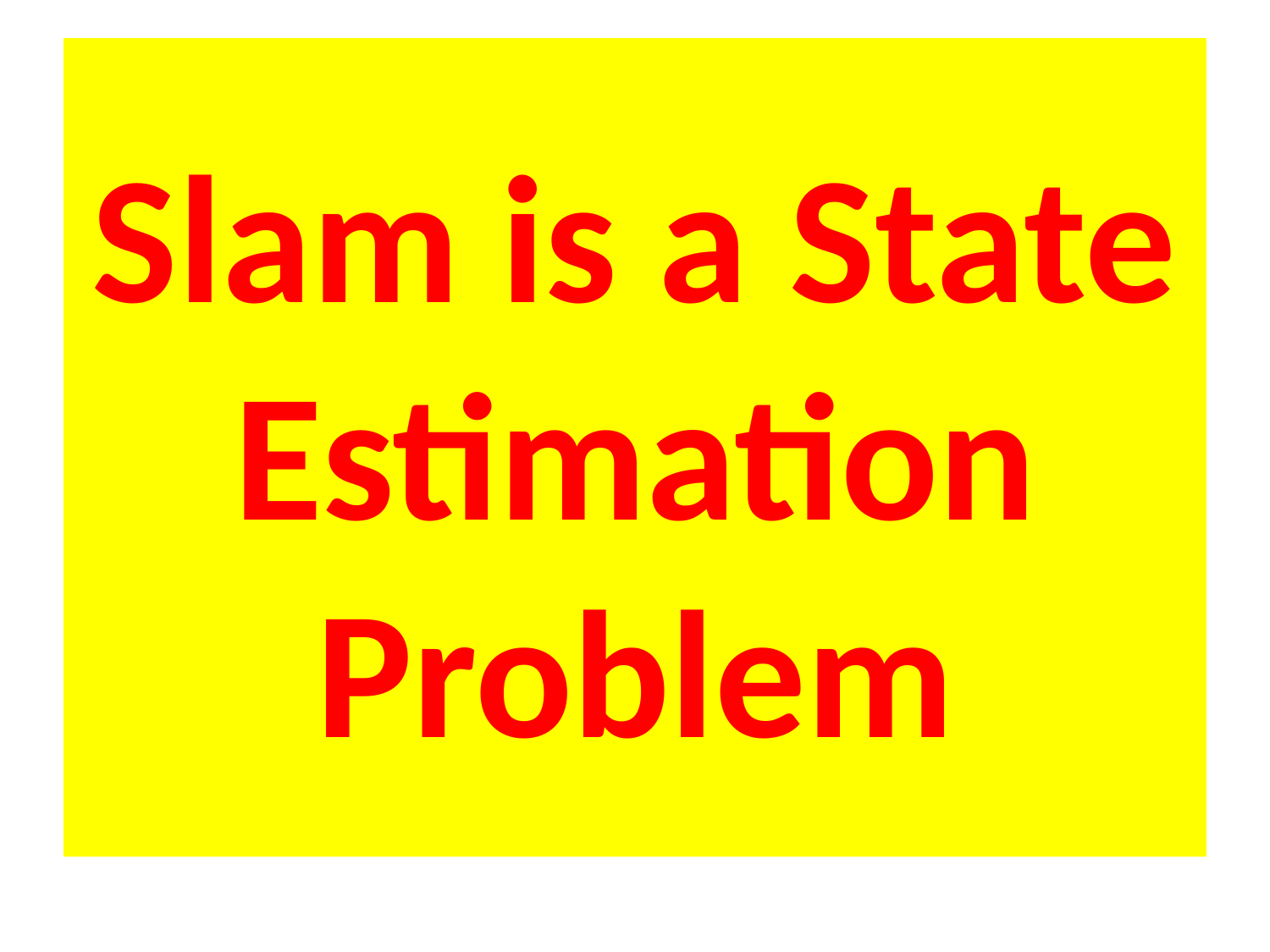

# Slam is a State Estimation Problem